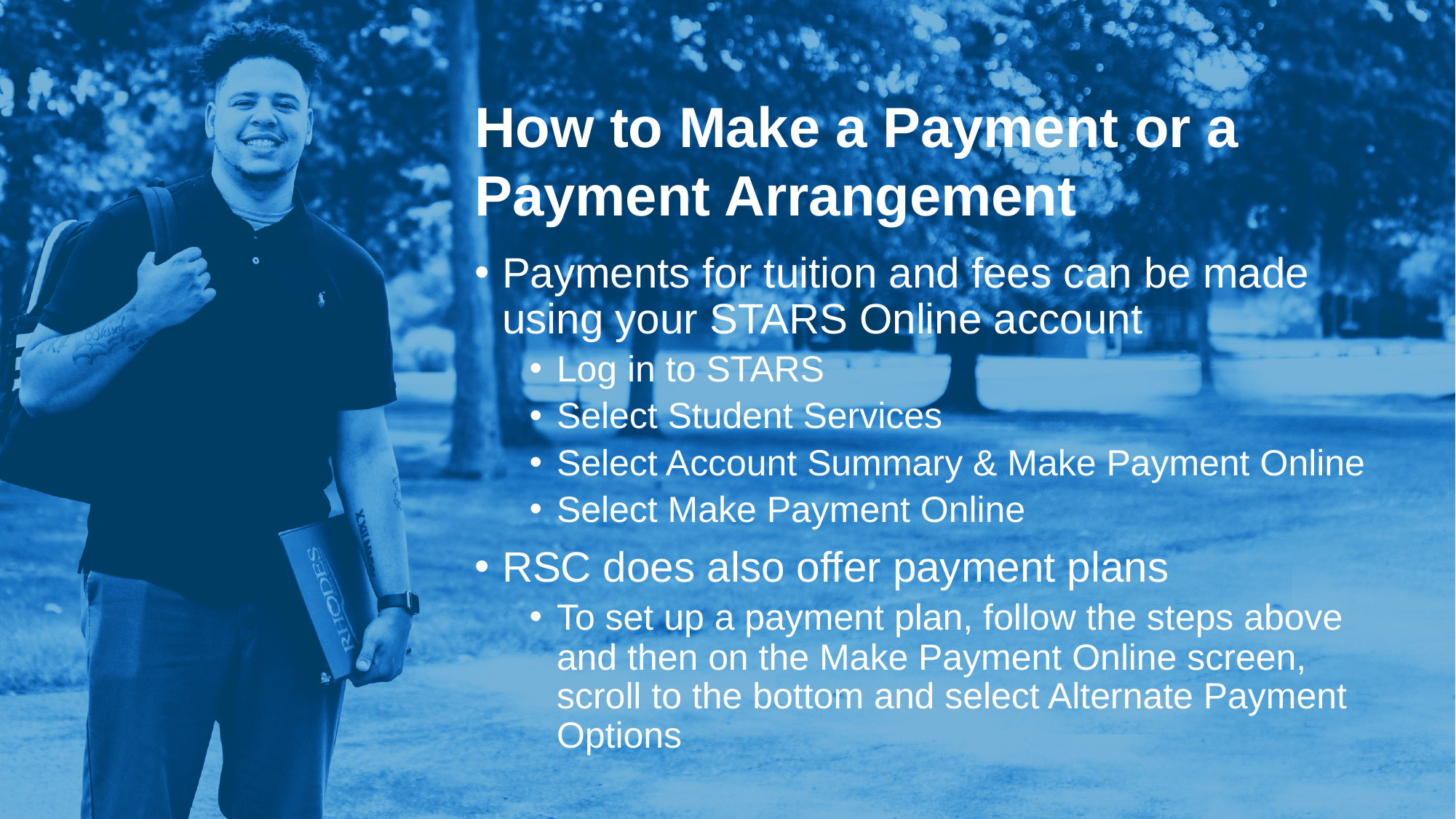

# How to Make a Payment or a Payment Arrangement
Payments for tuition and fees can be made using your STARS Online account
Log in to STARS
Select Student Services
Select Account Summary & Make Payment Online
Select Make Payment Online
RSC does also offer payment plans
To set up a payment plan, follow the steps above and then on the Make Payment Online screen, scroll to the bottom and select Alternate Payment Options